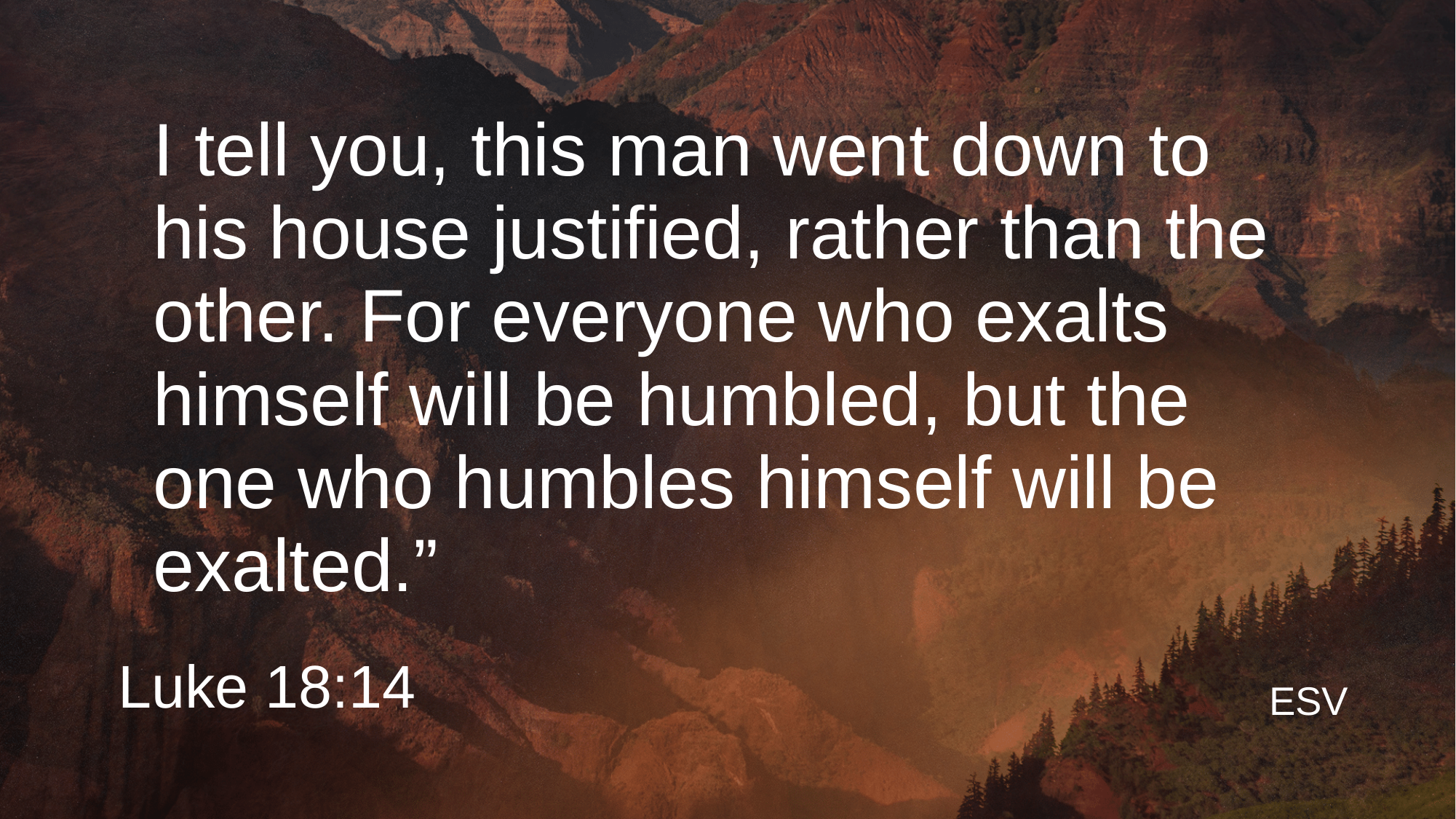

# I tell you, this man went down to his house justified, rather than the other. For everyone who exalts himself will be humbled, but the one who humbles himself will be exalted.”
Luke 18:14
ESV